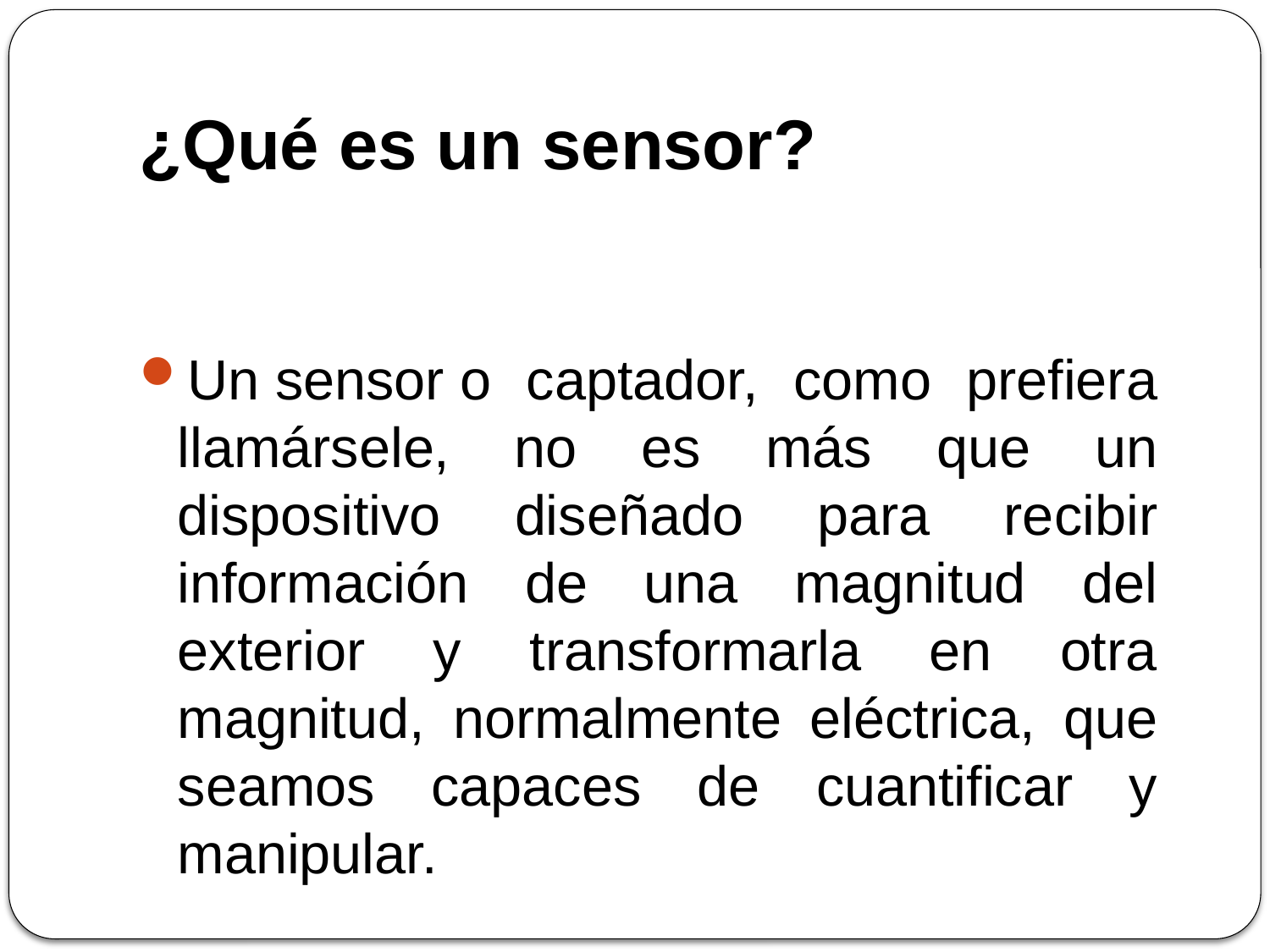

# ¿Qué es un sensor?
Un sensor o captador, como prefiera llamársele, no es más que un dispositivo diseñado para recibir información de una magnitud del exterior y transformarla en otra magnitud, normalmente eléctrica, que seamos capaces de cuantificar y manipular.